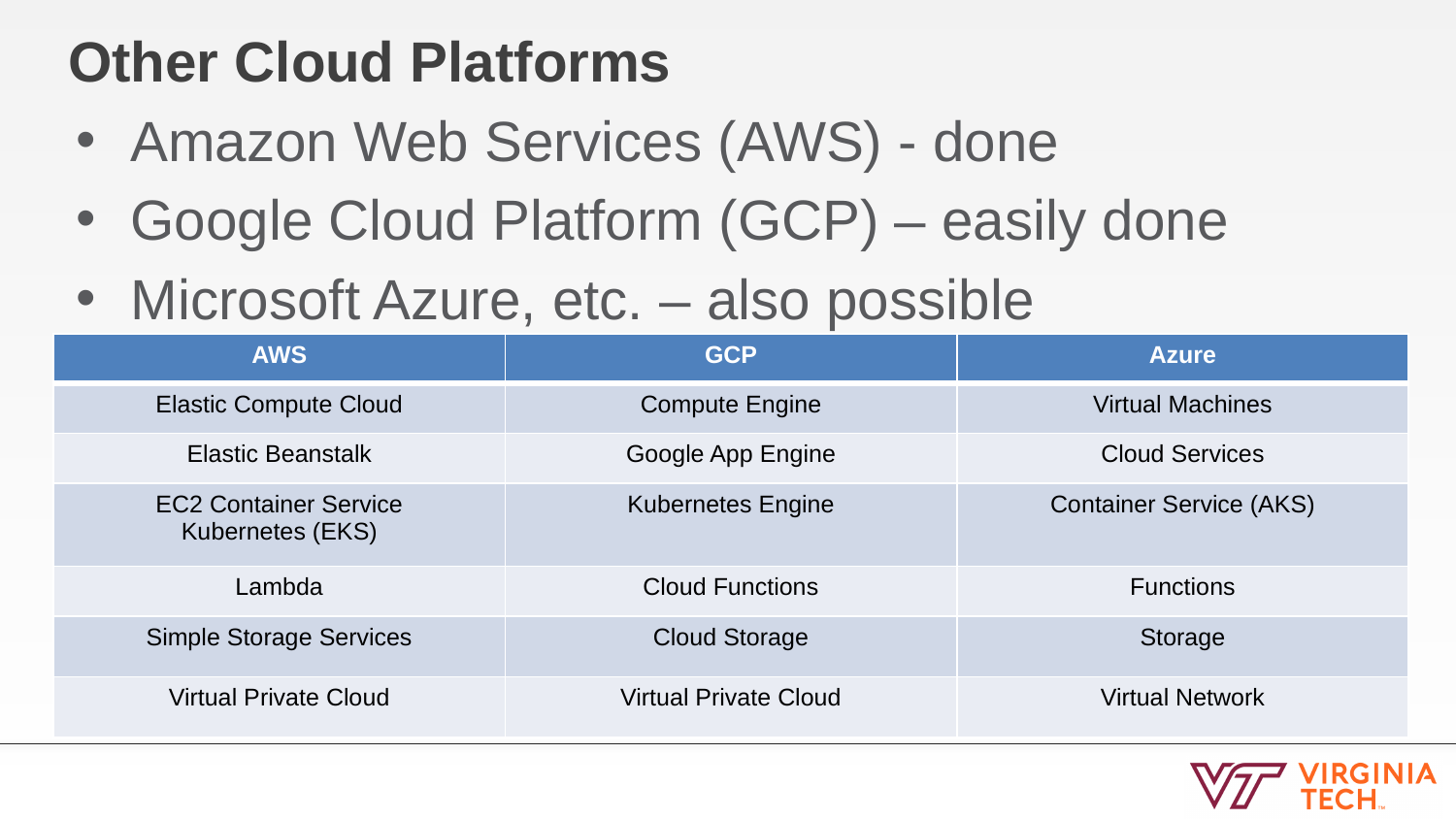

# Other Cloud Platforms
Amazon Web Services (AWS) - done
Google Cloud Platform (GCP) – easily done
Microsoft Azure, etc. – also possible

| AWS | GCP | Azure |
| --- | --- | --- |
| Elastic Compute Cloud | Compute Engine | Virtual Machines |
| Elastic Beanstalk | Google App Engine | Cloud Services |
| EC2 Container Service Kubernetes (EKS) | Kubernetes Engine | Container Service (AKS) |
| Lambda | Cloud Functions | Functions |
| Simple Storage Services | Cloud Storage | Storage |
| Virtual Private Cloud | Virtual Private Cloud | Virtual Network |